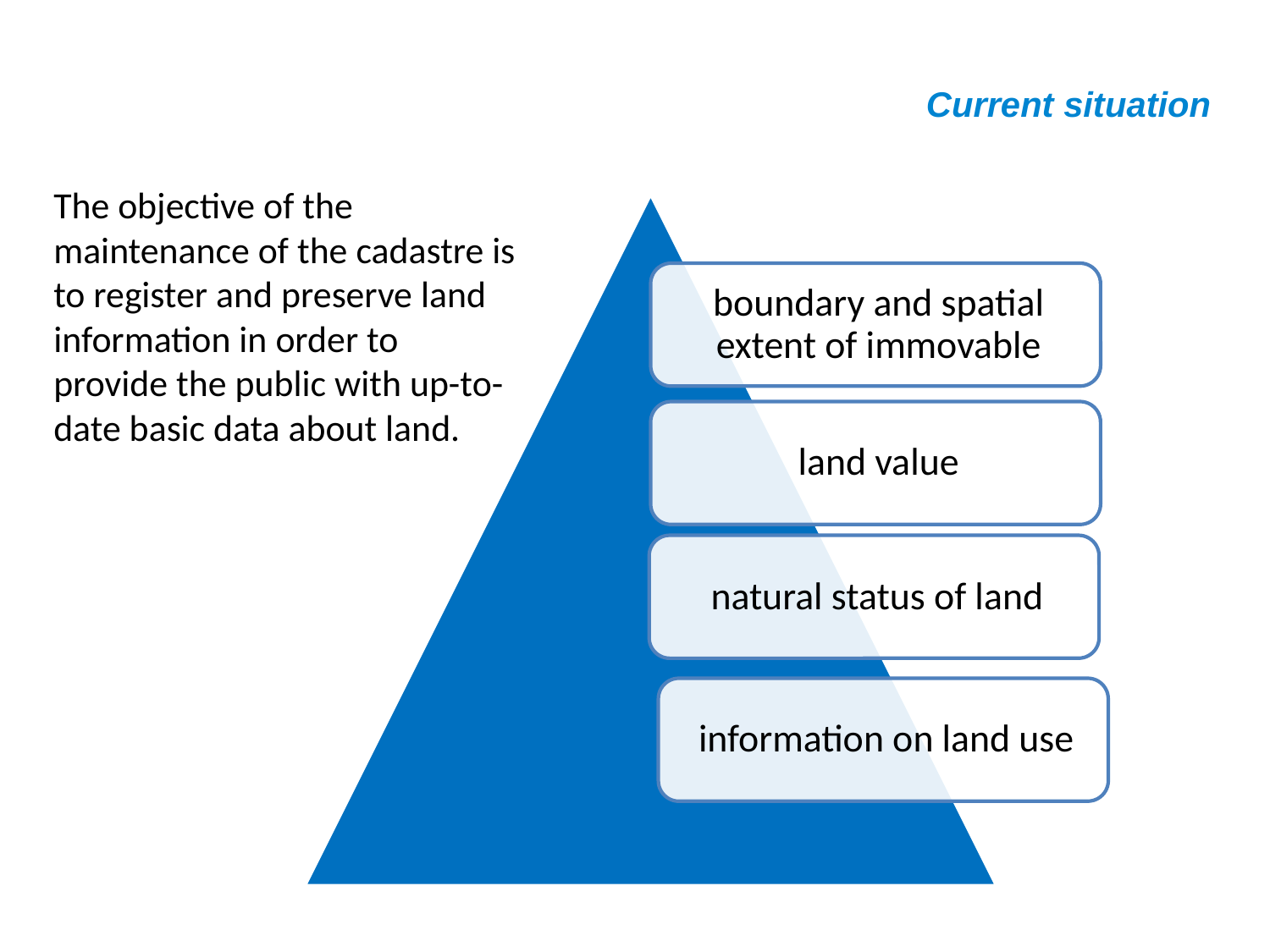

Current situation
The objective of the maintenance of the cadastre is to register and preserve land information in order to provide the public with up-to-date basic data about land.
boundary and spatial extent of immovable
land value
natural status of land
information on land use